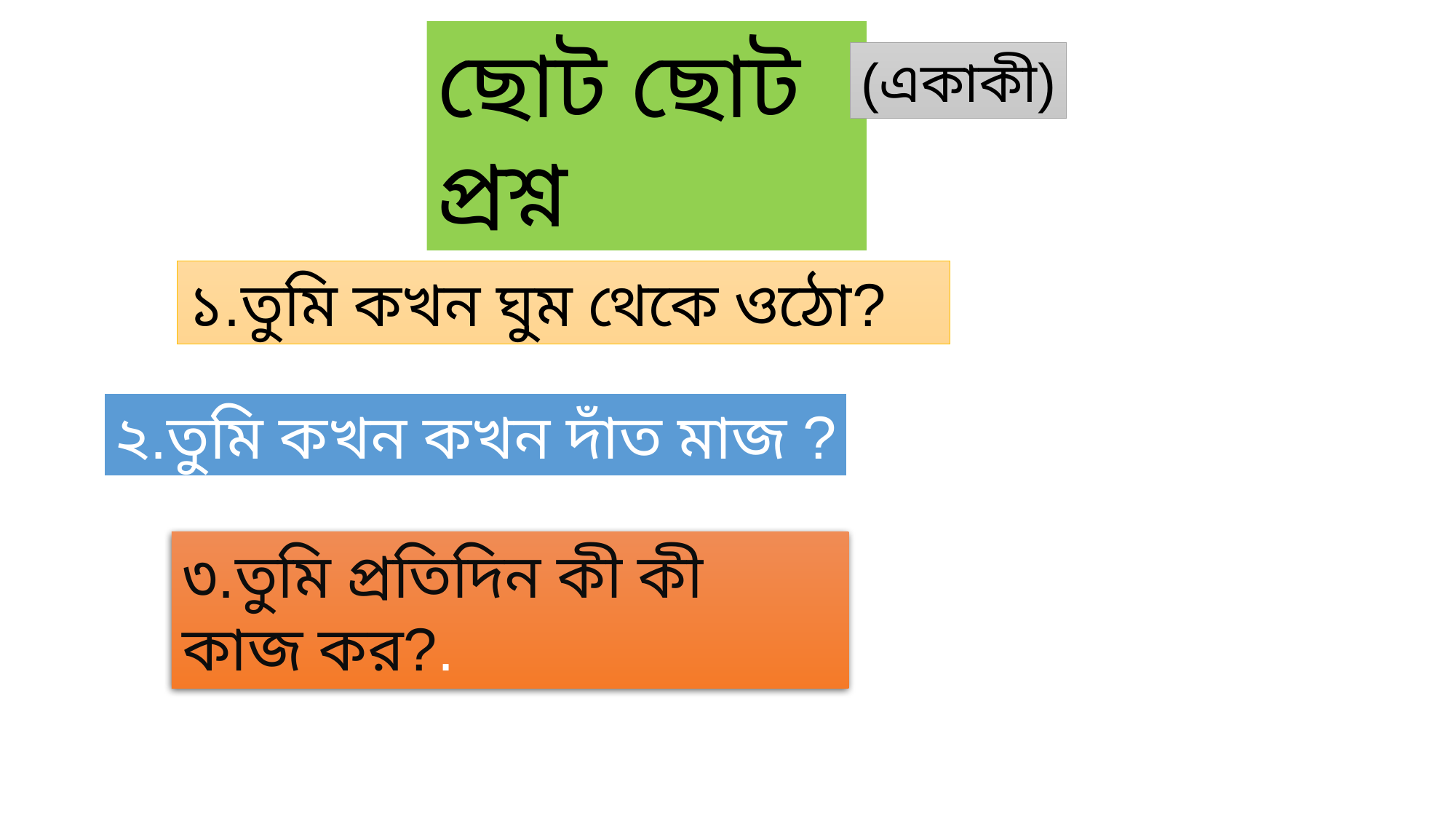

ছোট ছোট প্রশ্ন
(একাকী)
১.তুমি কখন ঘুম থেকে ওঠো?
২.তুমি কখন কখন দাঁত মাজ ?
৩.তুমি প্রতিদিন কী কী কাজ কর?.